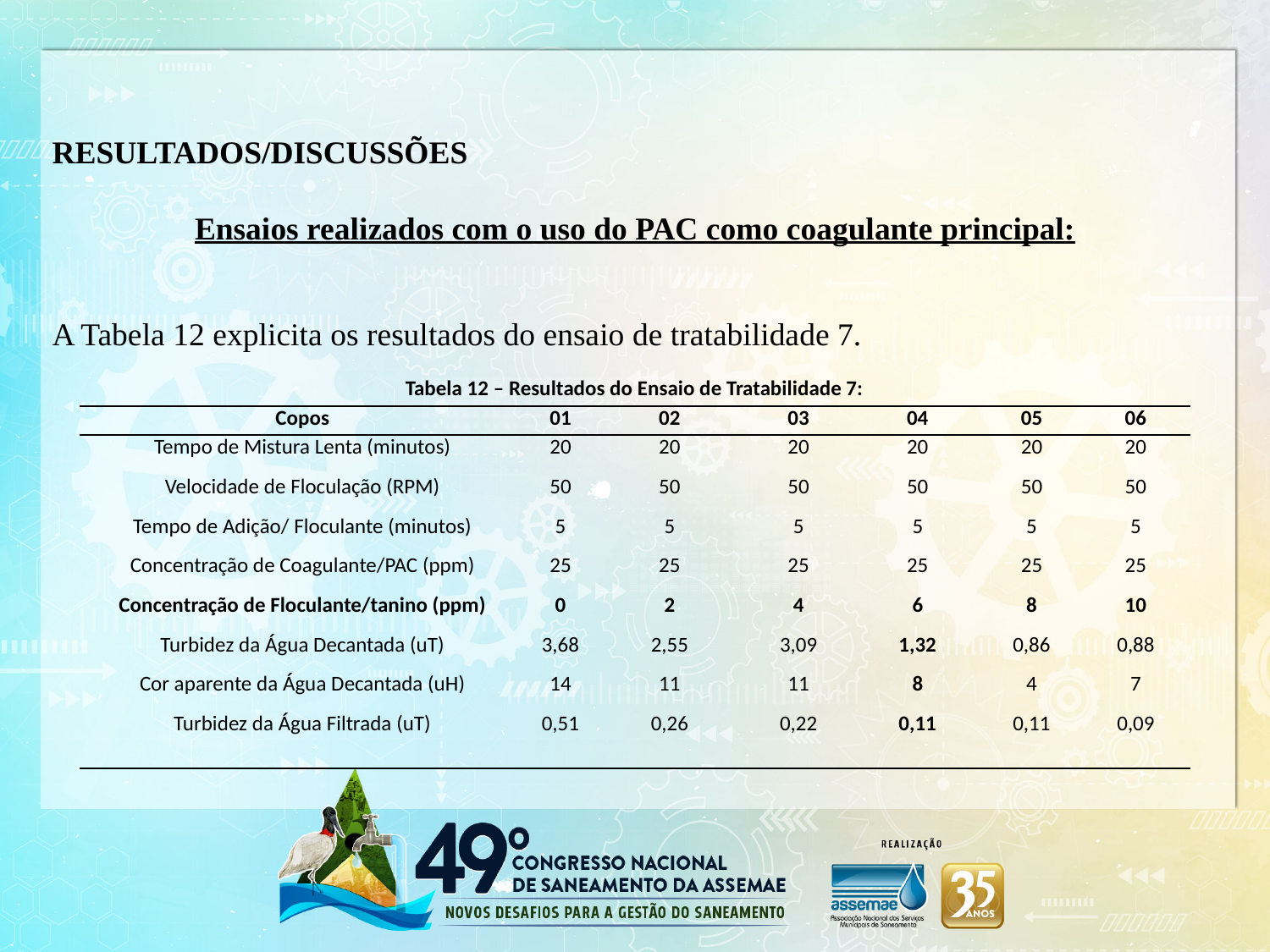

RESULTADOS/DISCUSSÕES

Ensaios realizados com o uso do PAC como coagulante principal:

A Tabela 12 explicita os resultados do ensaio de tratabilidade 7.
| Tabela 12 – Resultados do Ensaio de Tratabilidade 7: |  |  |  |  |  |  |
| --- | --- | --- | --- | --- | --- | --- |
| Copos | 01 | 02 | 03 | 04 | 05 | 06 |
| Tempo de Mistura Lenta (minutos) | 20 | 20 | 20 | 20 | 20 | 20 |
| Velocidade de Floculação (RPM) | 50 | 50 | 50 | 50 | 50 | 50 |
| Tempo de Adição/ Floculante (minutos) | 5 | 5 | 5 | 5 | 5 | 5 |
| Concentração de Coagulante/PAC (ppm) | 25 | 25 | 25 | 25 | 25 | 25 |
| Concentração de Floculante/tanino (ppm) | 0 | 2 | 4 | 6 | 8 | 10 |
| Turbidez da Água Decantada (uT) | 3,68 | 2,55 | 3,09 | 1,32 | 0,86 | 0,88 |
| Cor aparente da Água Decantada (uH) | 14 | 11 | 11 | 8 | 4 | 7 |
| Turbidez da Água Filtrada (uT) | 0,51 | 0,26 | 0,22 | 0,11 | 0,11 | 0,09 |
|  |  |  |  |  |  |  |